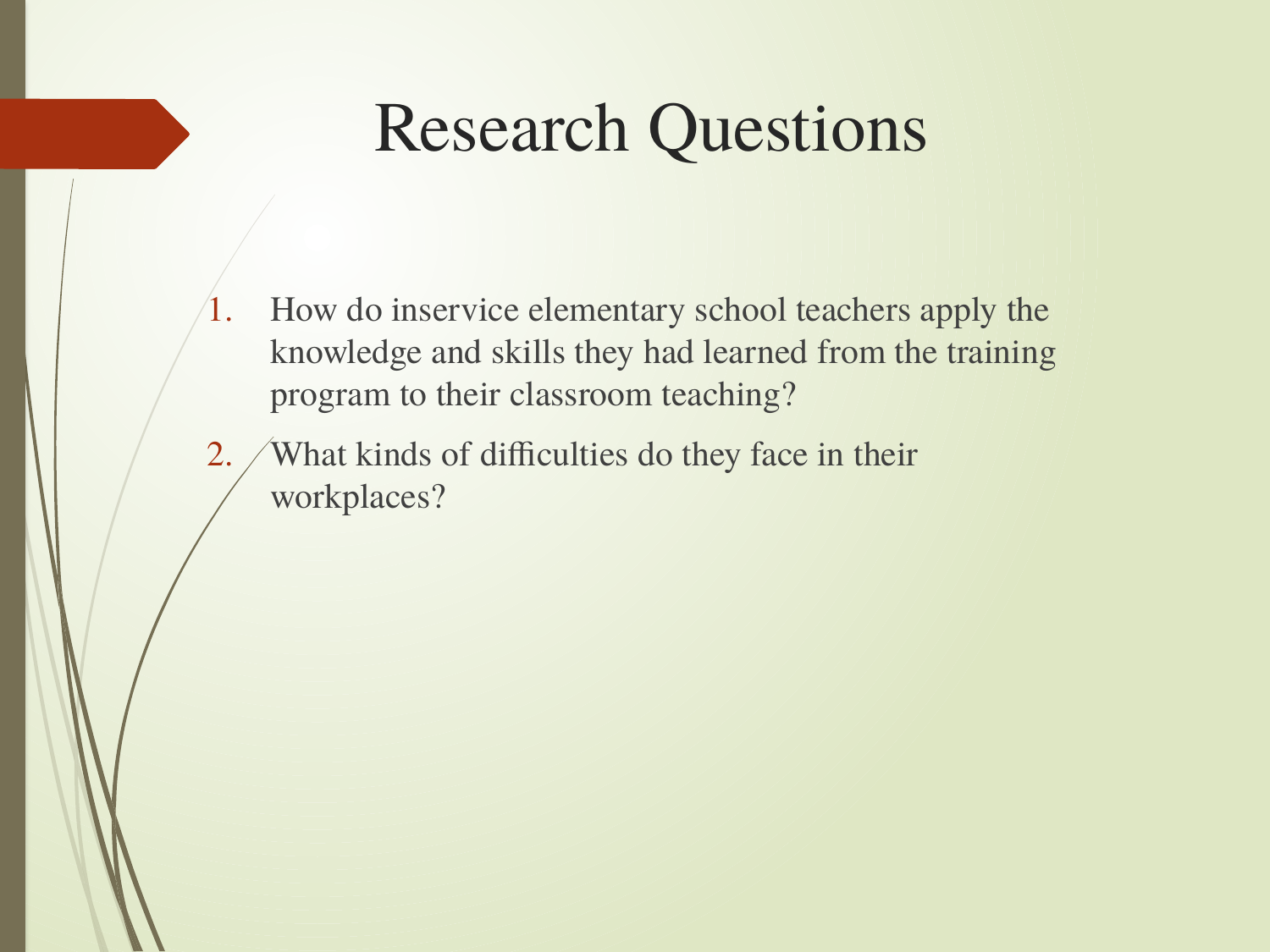

# Research Questions
How do inservice elementary school teachers apply the knowledge and skills they had learned from the training program to their classroom teaching?
What kinds of difficulties do they face in their workplaces?